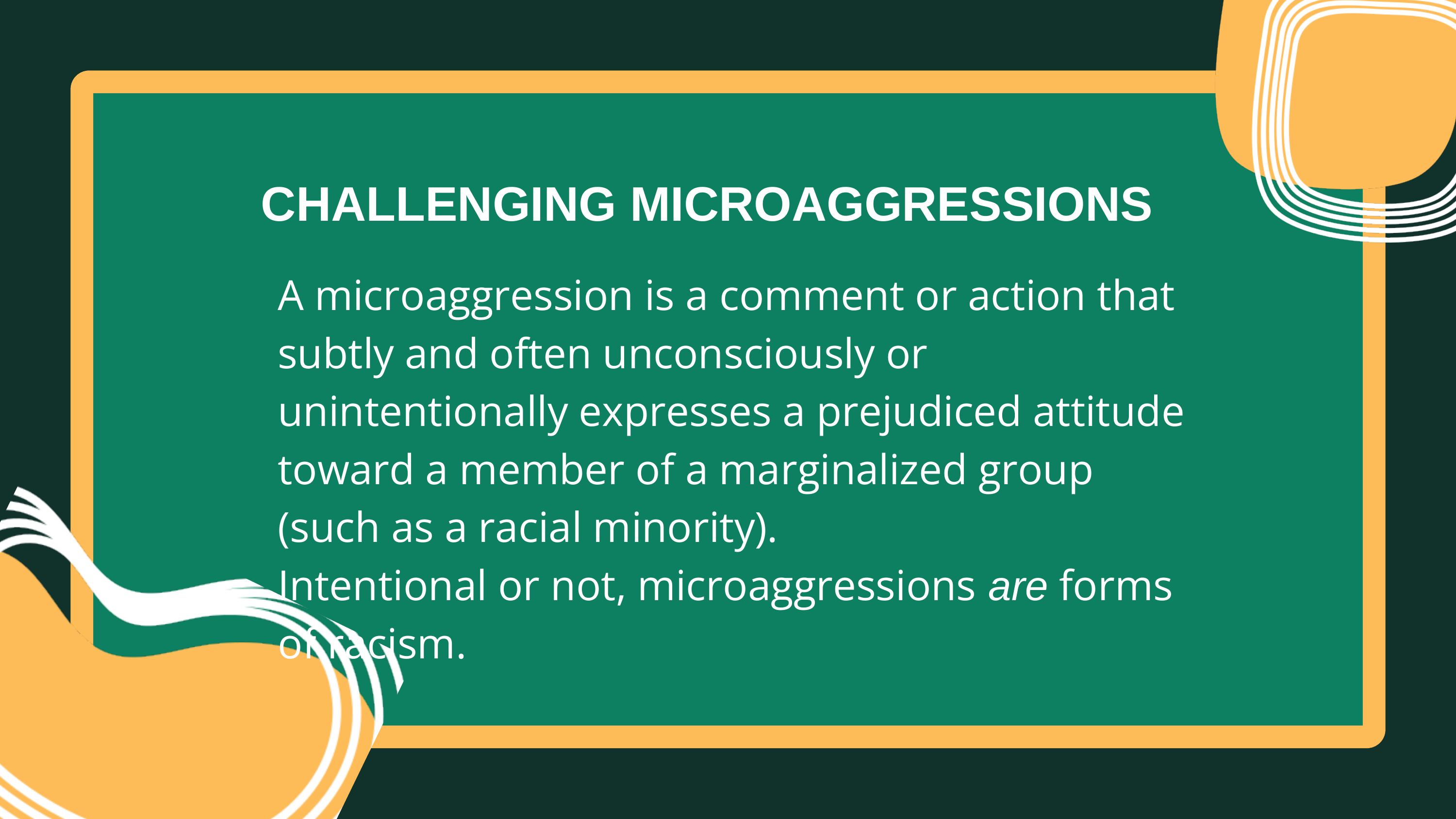

CHALLENGING MICROAGGRESSIONS
A microaggression is a comment or action that subtly and often unconsciously or unintentionally expresses a prejudiced attitude toward a member of a marginalized group (such as a racial minority).
Intentional or not, microaggressions are forms of racism.